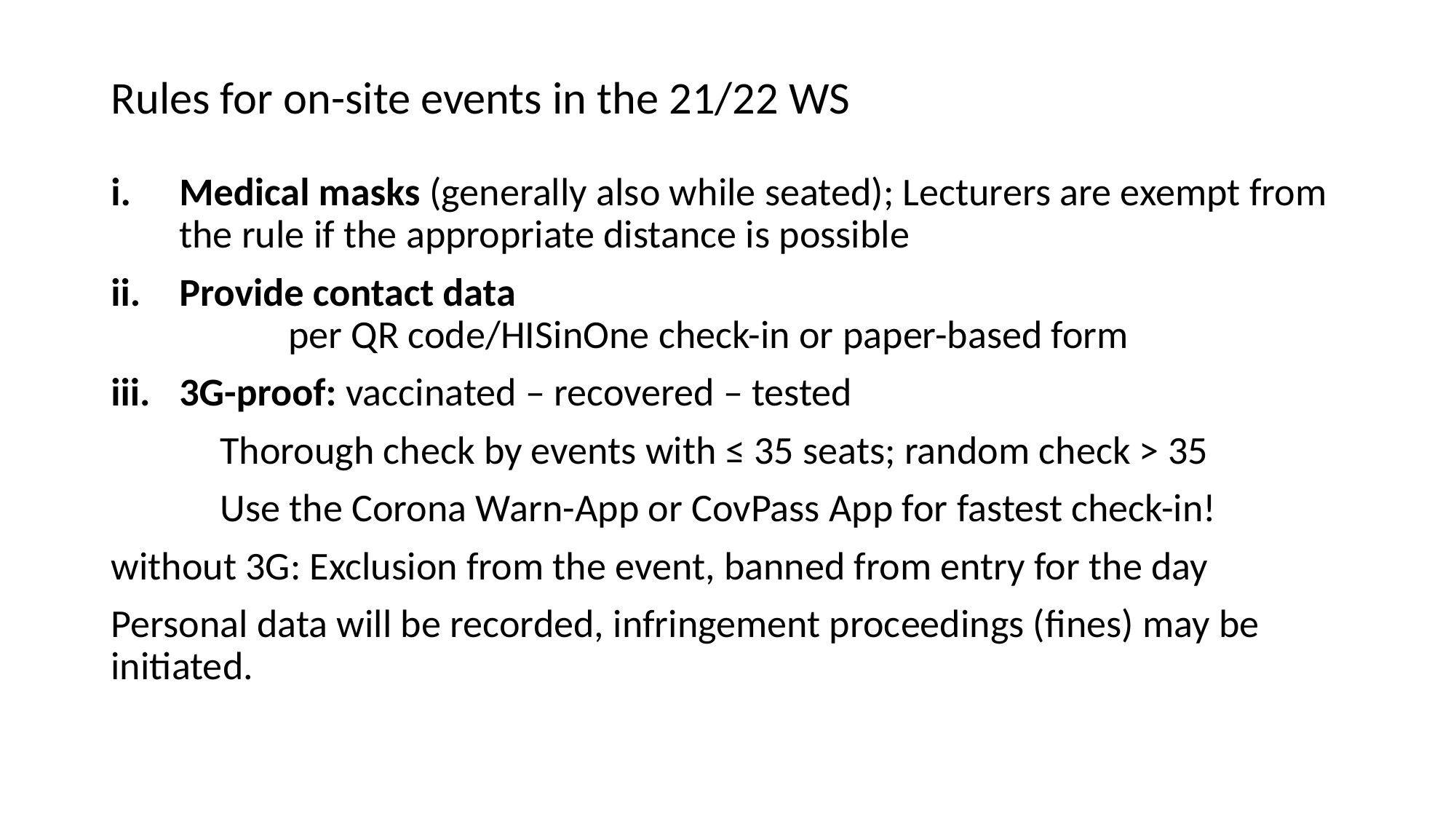

# Rules for on-site events in the 21/22 WS
Medical masks (generally also while seated); Lecturers are exempt from the rule if the appropriate distance is possible
Provide contact data
	per QR code/HISinOne check-in or paper-based form
3G-proof: vaccinated – recovered – tested
	Thorough check by events with ≤ 35 seats; random check > 35
	Use the Corona Warn-App or CovPass App for fastest check-in!
without 3G: Exclusion from the event, banned from entry for the day
Personal data will be recorded, infringement proceedings (fines) may be initiated.